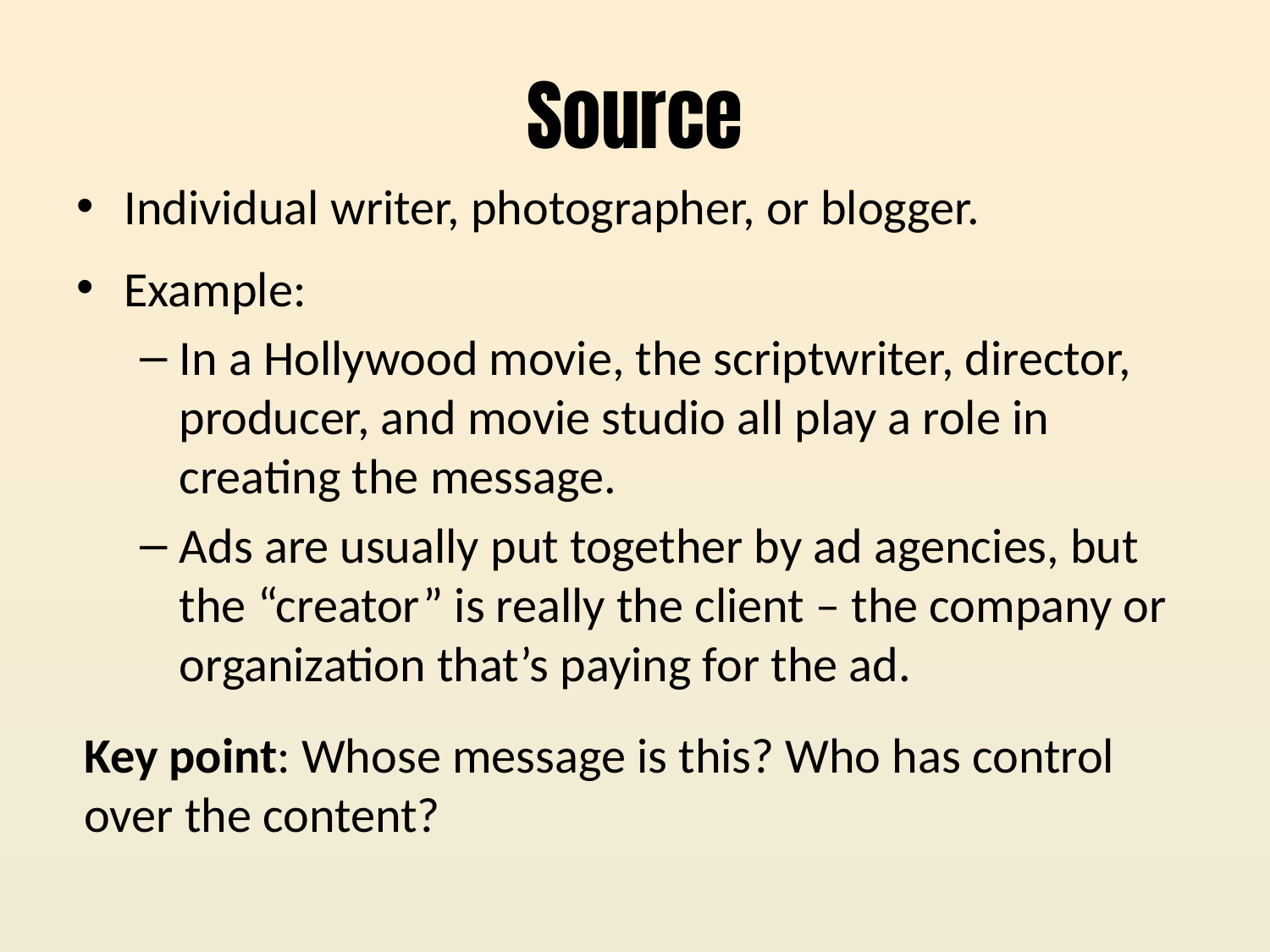

# Source
Individual writer, photographer, or blogger.

Example:
In a Hollywood movie, the scriptwriter, director, producer, and movie studio all play a role in creating the message.
Ads are usually put together by ad agencies, but the “creator” is really the client – the company or organization that’s paying for the ad.

Key point: Whose message is this? Who has control over the content?